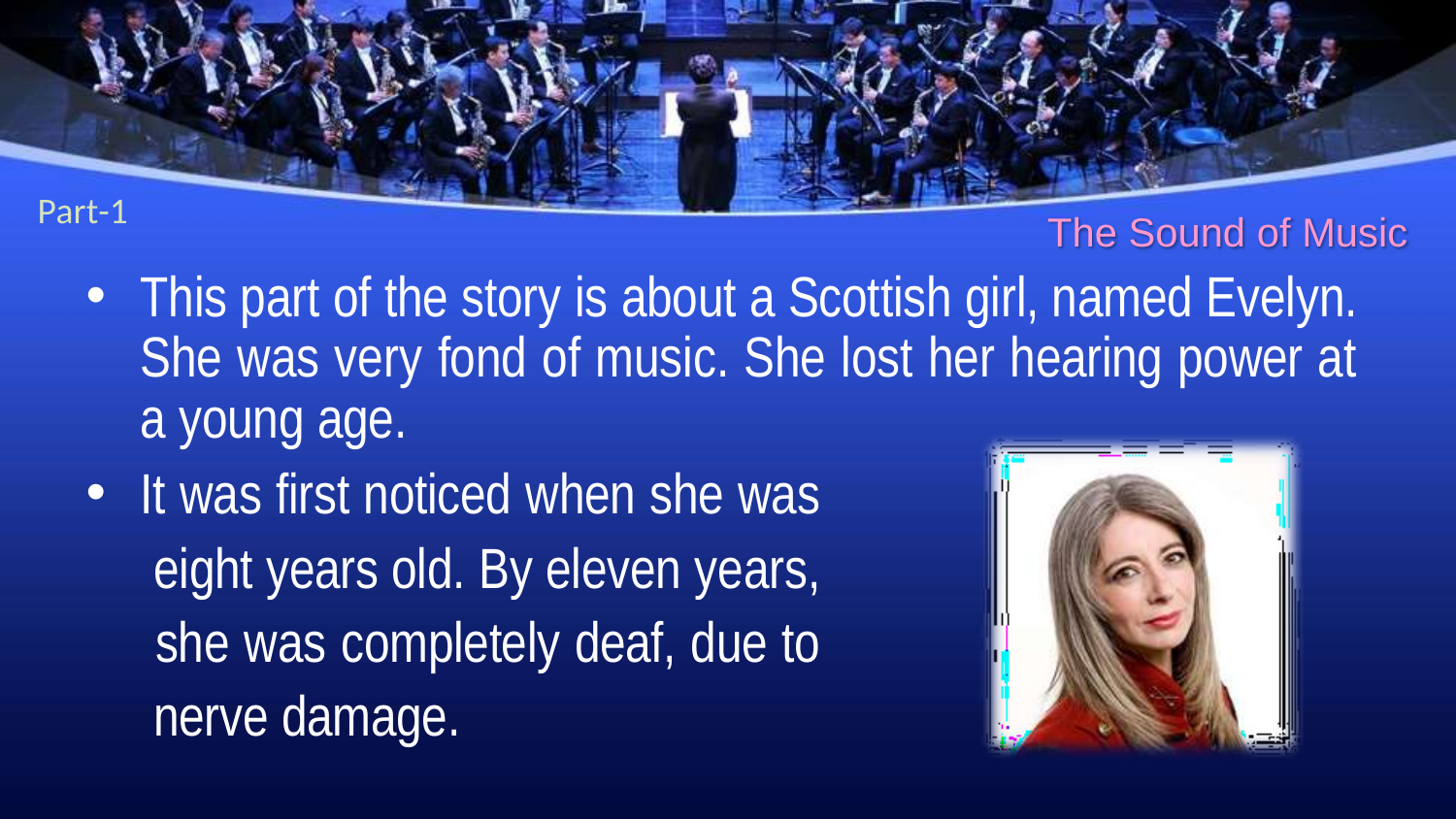

Part-1
The Sound of Music
This part of the story is about a Scottish girl, named Evelyn.  She was very fond of music. She lost her hearing power at  a young age.
It was first noticed when she was  eight years old. By eleven years,  she was completely deaf, due to  nerve damage.